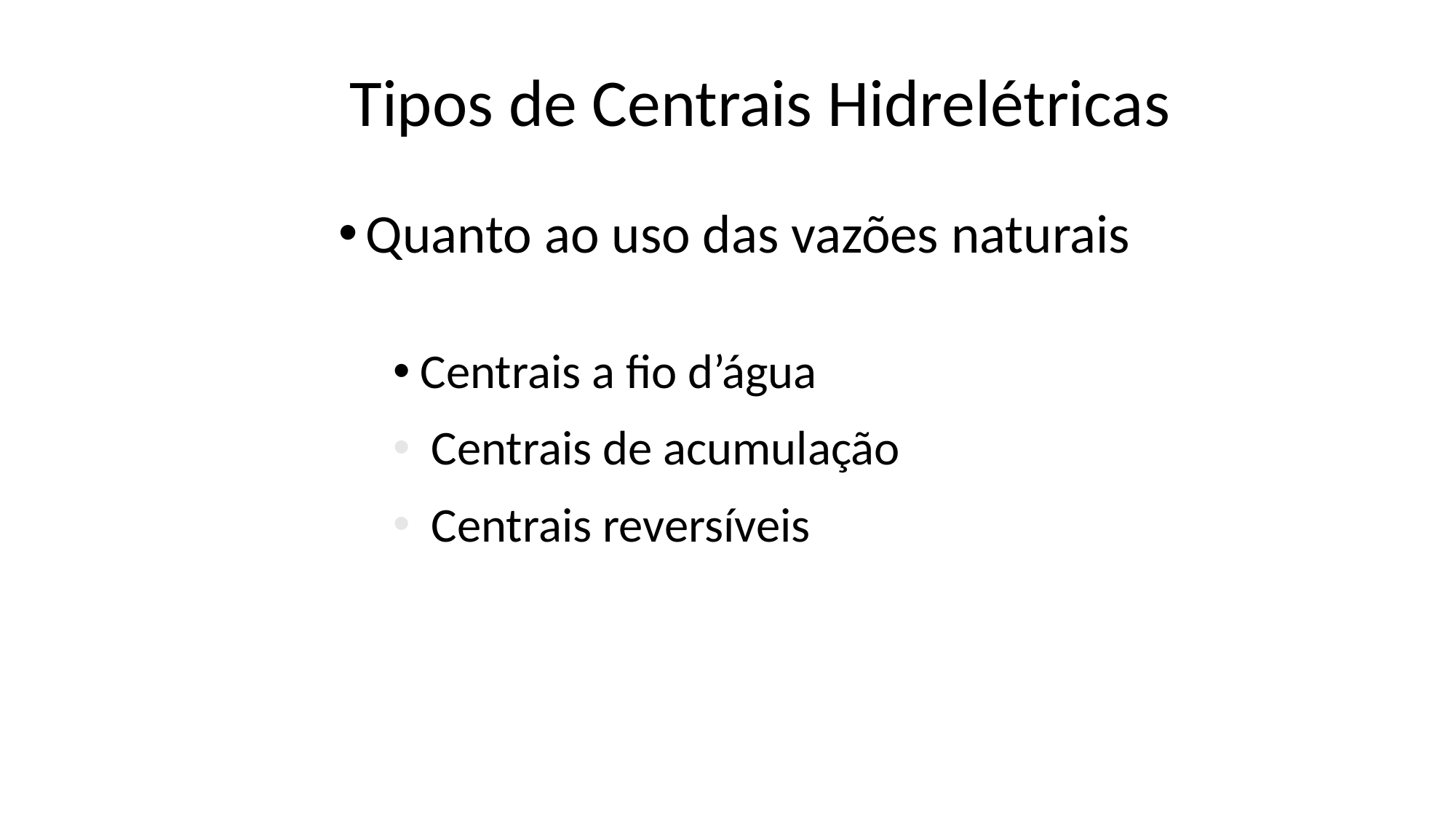

Tipos de Centrais Hidrelétricas
Quanto ao uso das vazões naturais

Centrais a fio d’água
 Centrais de acumulação
 Centrais reversíveis